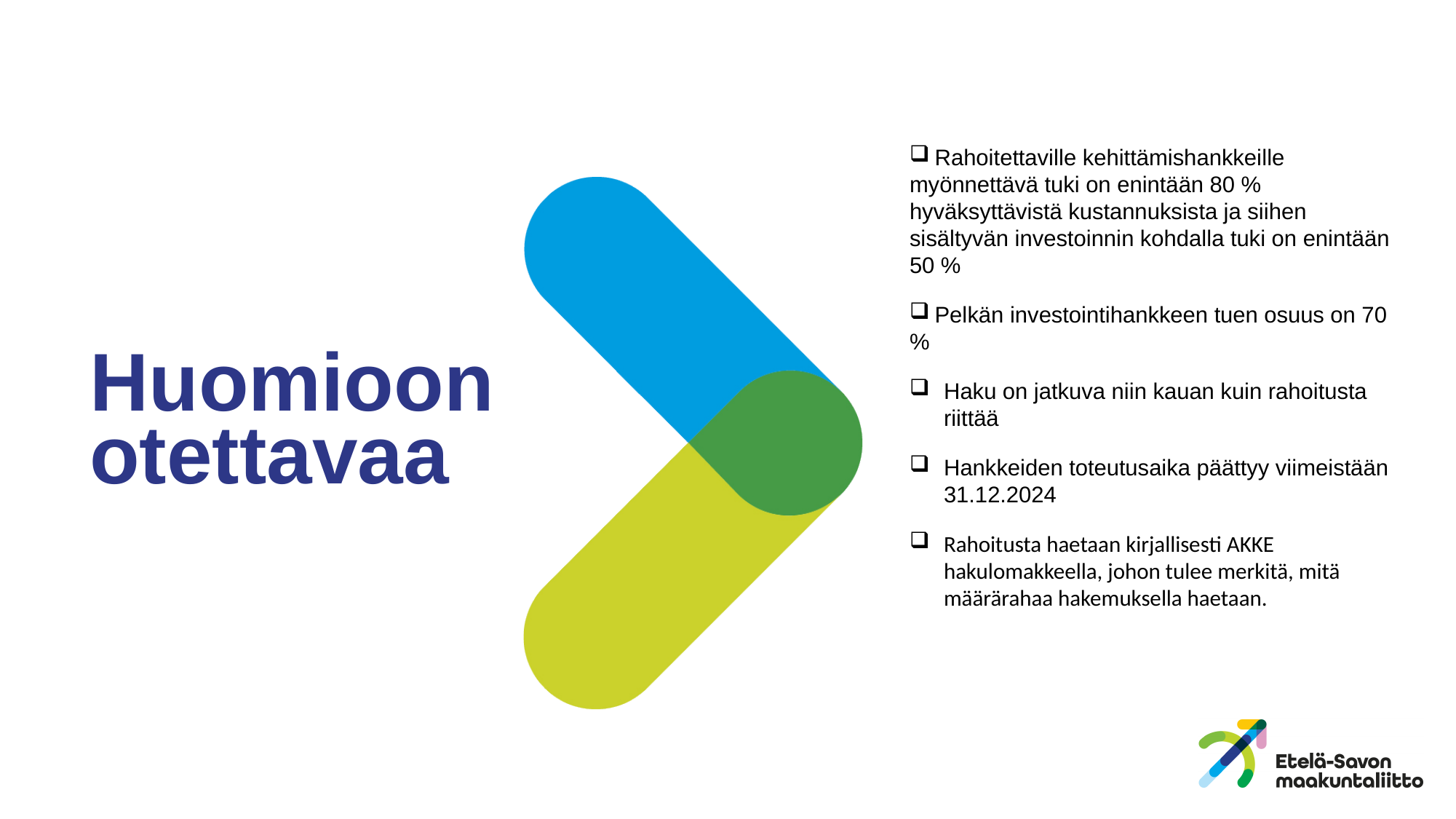

Rahoitettaville kehittämishankkeille myönnettävä tuki on enintään 80 % hyväksyttävistä kustannuksista ja siihen sisältyvän investoinnin kohdalla tuki on enintään 50 %
 Pelkän investointihankkeen tuen osuus on 70 %
Haku on jatkuva niin kauan kuin rahoitusta riittää
Hankkeiden toteutusaika päättyy viimeistään  31.12.2024
Rahoitusta haetaan kirjallisesti AKKE hakulomakkeella, johon tulee merkitä, mitä määrärahaa hakemuksella haetaan.

# Huomioon otettavaa